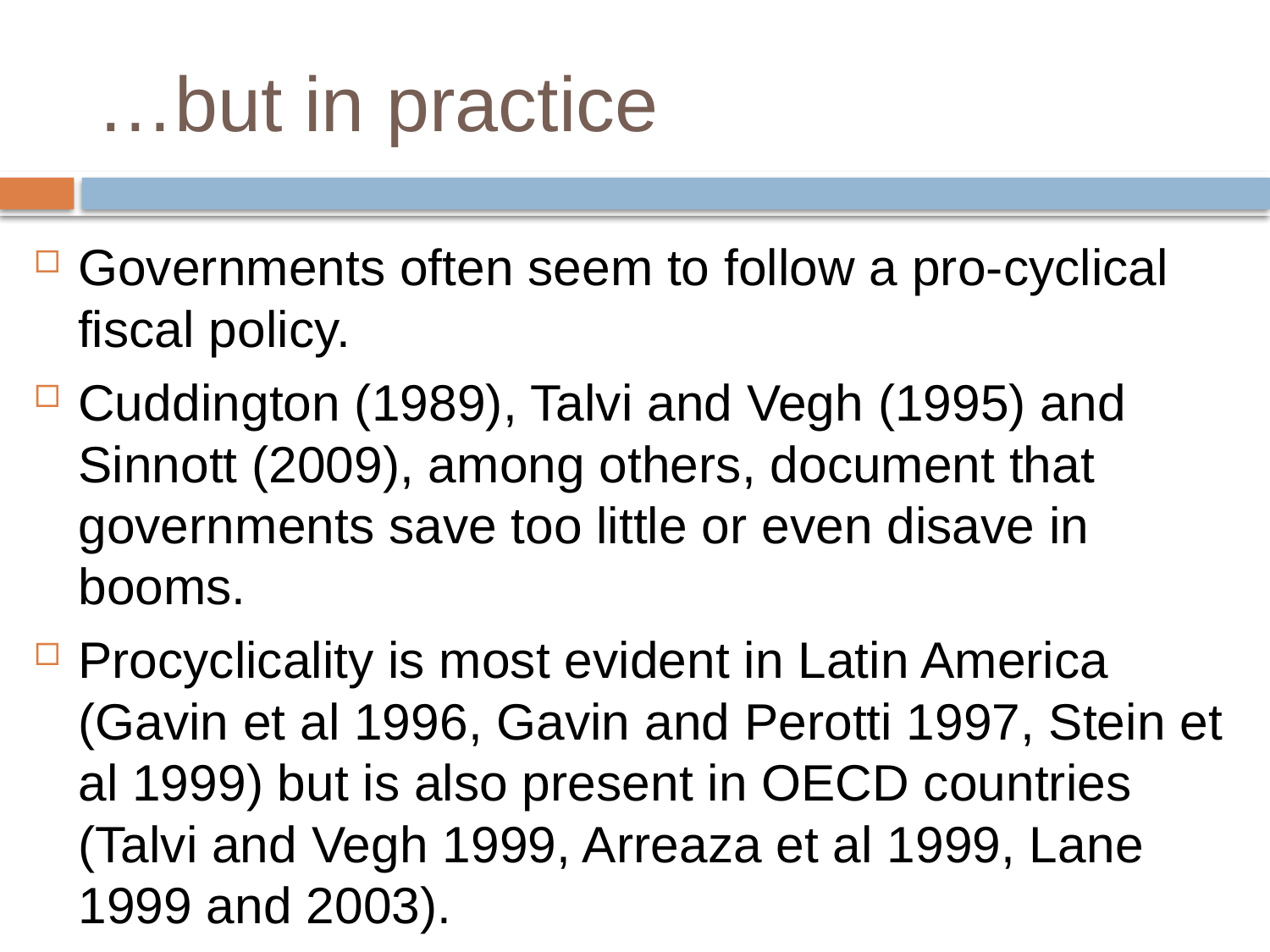

# …but in practice
Governments often seem to follow a pro-cyclical fiscal policy.
Cuddington (1989), Talvi and Vegh (1995) and Sinnott (2009), among others, document that governments save too little or even disave in booms.
Procyclicality is most evident in Latin America (Gavin et al 1996, Gavin and Perotti 1997, Stein et al 1999) but is also present in OECD countries (Talvi and Vegh 1999, Arreaza et al 1999, Lane 1999 and 2003).